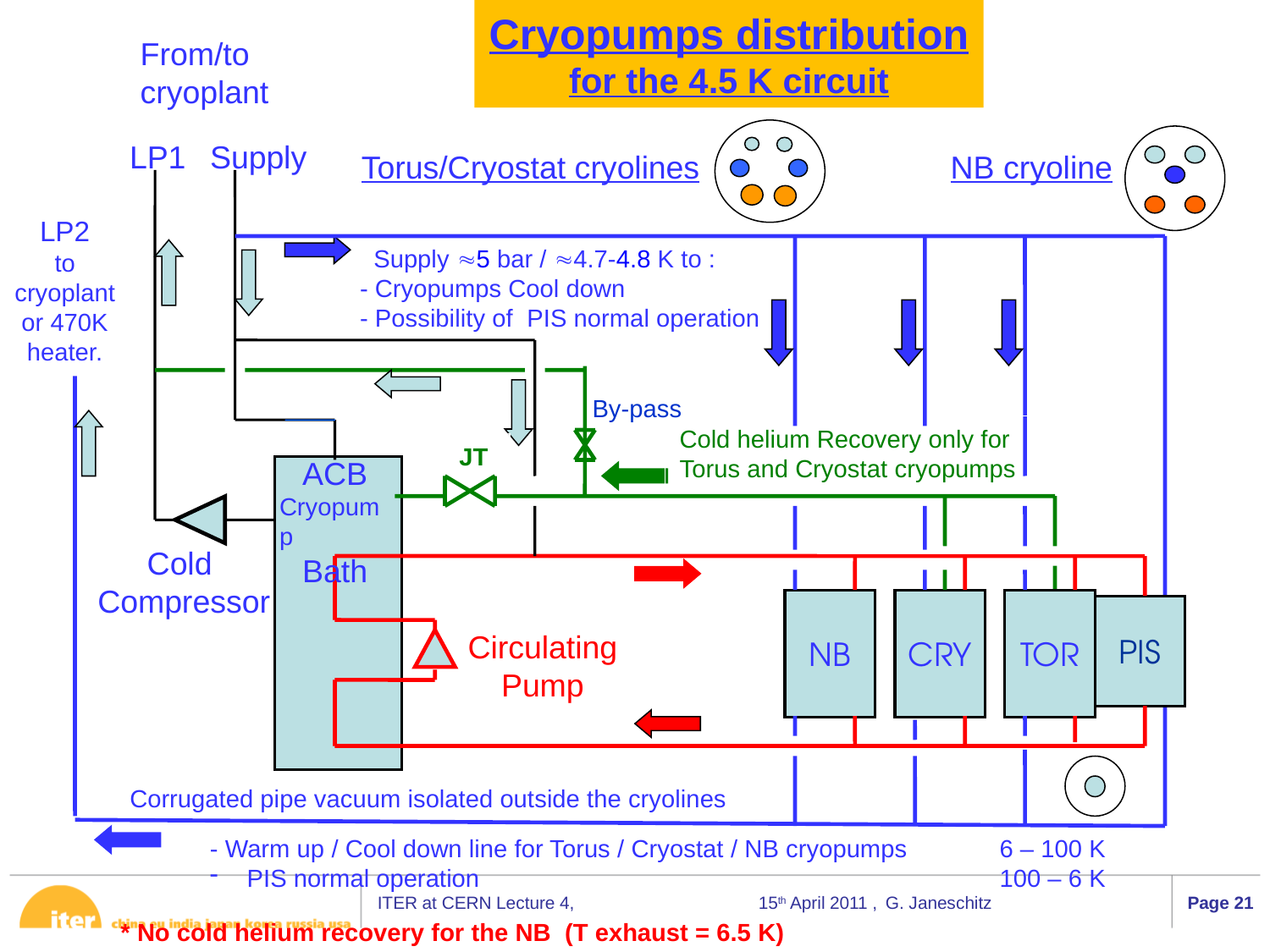

Cryopumps distribution
for the 4.5 K circuit
From/to
cryoplant

LP1
Supply
Torus/Cryostat cryolines
NB cryoline

LP2
to cryoplant
or 470K heater.

  Supply ≈5 bar / ≈4.7-4.8 K to :
- Cryopumps Cool down
- Possibility of  PIS normal operation

By-pass

Cold helium Recovery only for Torus and Cryostat cryopumps

JT
ACB
Cryopump
Bath

Cold
Compressor

NB
CRY
TOR
PIS

Circulating
Pump

Corrugated pipe vacuum isolated outside the cryolines

- Warm up / Cool down line for Torus / Cryostat / NB cryopumps
 PIS normal operation
6 – 100 K
100 – 6 K
* No cold helium recovery for the NB  (T exhaust = 6.5 K)